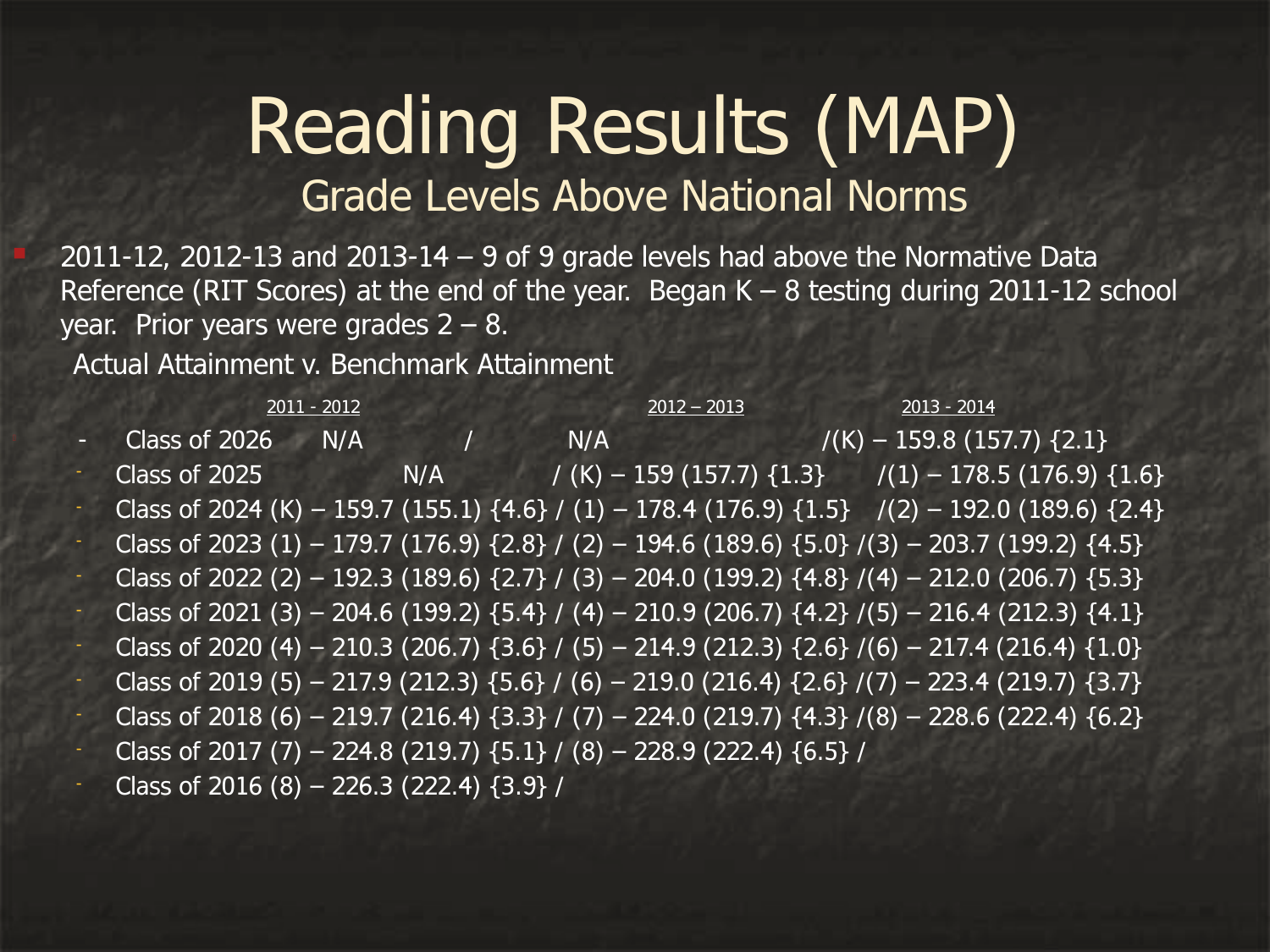

# Reading Results (MAP) Grade Levels Above National Norms
2011-12, 2012-13 and 2013-14 – 9 of 9 grade levels had above the Normative Data Reference (RIT Scores) at the end of the year.  Began K – 8 testing during 2011-12 school year.  Prior years were grades 2 – 8.
       Actual Attainment v. Benchmark Attainment
		2011 - 2012			2012 – 2013		2013 - 2014
    -     Class of 2026	 N/A     	   /            N/A		/(K) – 159.8 (157.7) {2.1}
Class of 2025                  N/A              / (K) – 159 (157.7) {1.3}   	/(1) – 178.5 (176.9) {1.6}
Class of 2024 (K) – 159.7 (155.1) {4.6} / (1) – 178.4 (176.9) {1.5}	/(2) – 192.0 (189.6) {2.4}
Class of 2023 (1) – 179.7 (176.9) {2.8} / (2) – 194.6 (189.6) {5.0} /(3) – 203.7 (199.2) {4.5}
Class of 2022 (2) – 192.3 (189.6) {2.7} / (3) – 204.0 (199.2) {4.8} /(4) – 212.0 (206.7) {5.3}
Class of 2021 (3) – 204.6 (199.2) {5.4} / (4) – 210.9 (206.7) {4.2} /(5) – 216.4 (212.3) {4.1}
Class of 2020 (4) – 210.3 (206.7) {3.6} / (5) – 214.9 (212.3) {2.6} /(6) – 217.4 (216.4) {1.0}
Class of 2019 (5) – 217.9 (212.3) {5.6} / (6) – 219.0 (216.4) {2.6} /(7) – 223.4 (219.7) {3.7}
Class of 2018 (6) – 219.7 (216.4) {3.3} / (7) – 224.0 (219.7) {4.3} /(8) – 228.6 (222.4) {6.2}
Class of 2017 (7) – 224.8 (219.7) {5.1} / (8) – 228.9 (222.4) {6.5} /
Class of 2016 (8) – 226.3 (222.4) {3.9} /